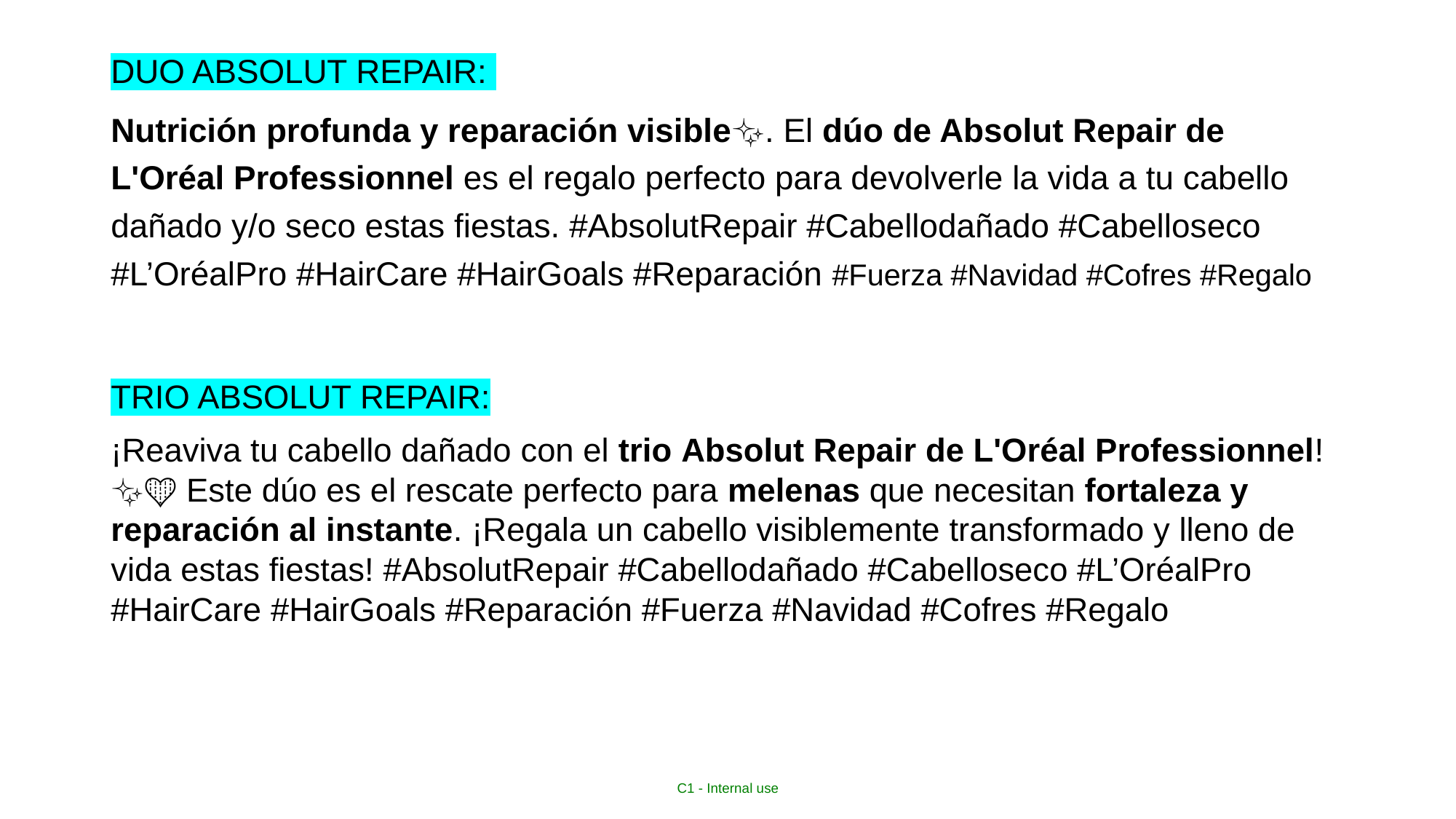

DUO ABSOLUT REPAIR:
Nutrición profunda y reparación visible✨. El dúo de Absolut Repair de L'Oréal Professionnel es el regalo perfecto para devolverle la vida a tu cabello dañado y/o seco estas fiestas. #AbsolutRepair #Cabellodañado #Cabelloseco #L’OréalPro #HairCare #HairGoals #Reparación #Fuerza #Navidad #Cofres #Regalo
TRIO ABSOLUT REPAIR:
¡Reaviva tu cabello dañado con el trio Absolut Repair de L'Oréal Professionnel! ✨🧡 Este dúo es el rescate perfecto para melenas que necesitan fortaleza y reparación al instante. ¡Regala un cabello visiblemente transformado y lleno de vida estas fiestas! #AbsolutRepair #Cabellodañado #Cabelloseco #L’OréalPro #HairCare #HairGoals #Reparación #Fuerza #Navidad #Cofres #Regalo